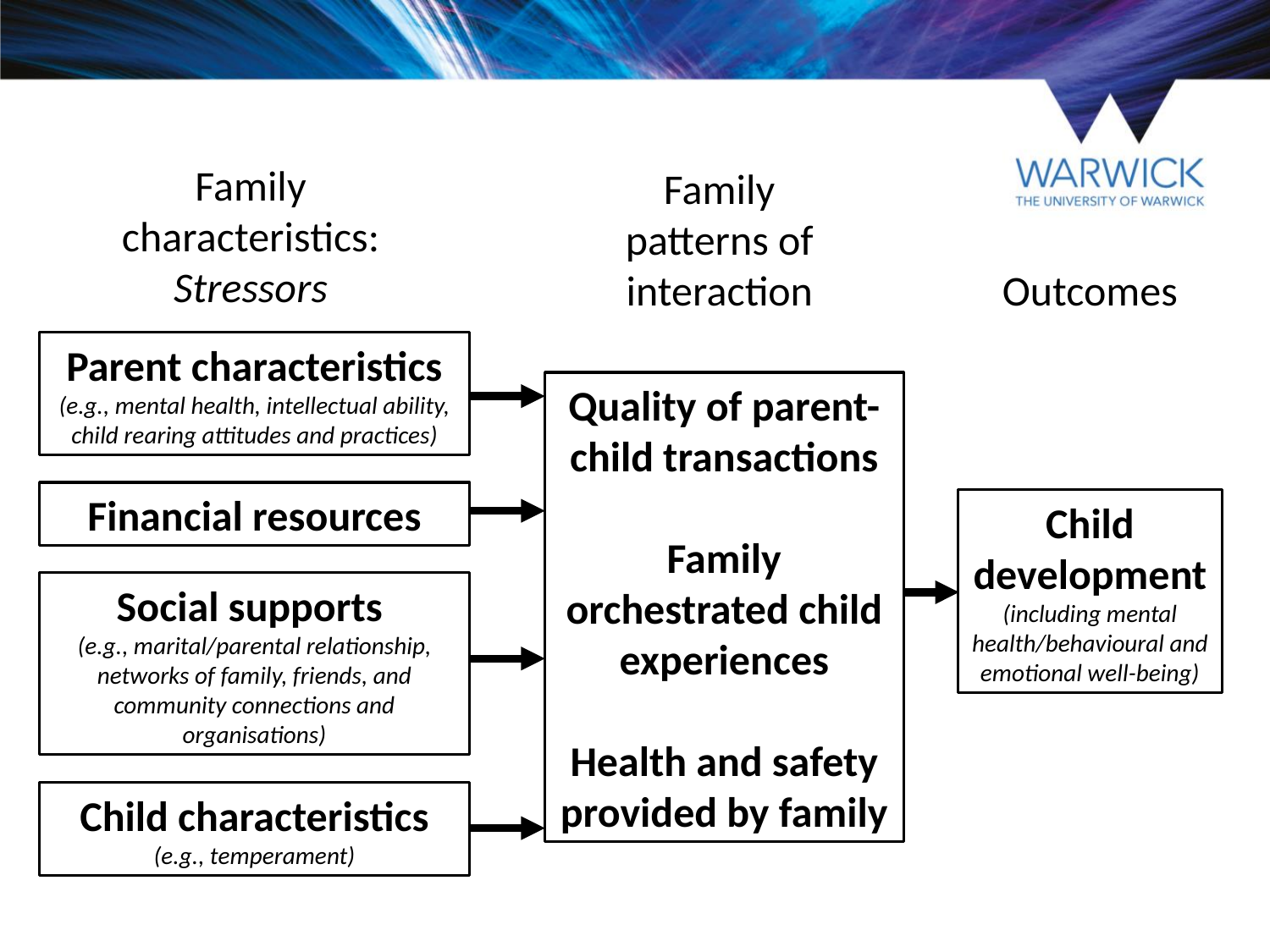

Family characteristics:
Stressors
Family patterns of interaction
Outcomes
Parent characteristics (e.g., mental health, intellectual ability, child rearing attitudes and practices)
Quality of parent-child transactions

Family orchestrated child experiences

Health and safety provided by family
Financial resources
Child development (including mental health/behavioural and emotional well-being)
Social supports
(e.g., marital/parental relationship, networks of family, friends, and community connections and organisations)
Child characteristics (e.g., temperament)